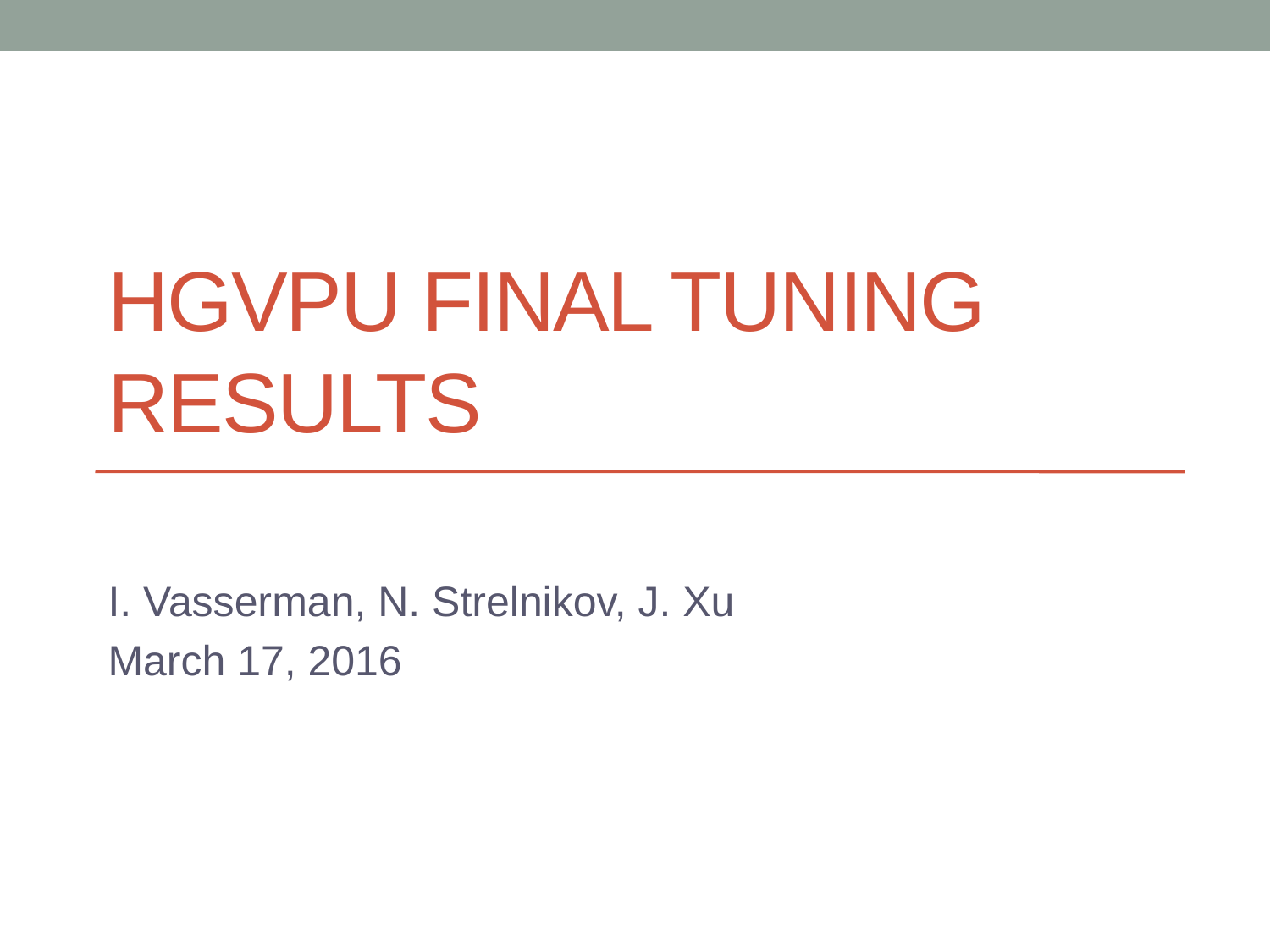

# HGVPU final tuning results
I. Vasserman, N. Strelnikov, J. Xu
March 17, 2016